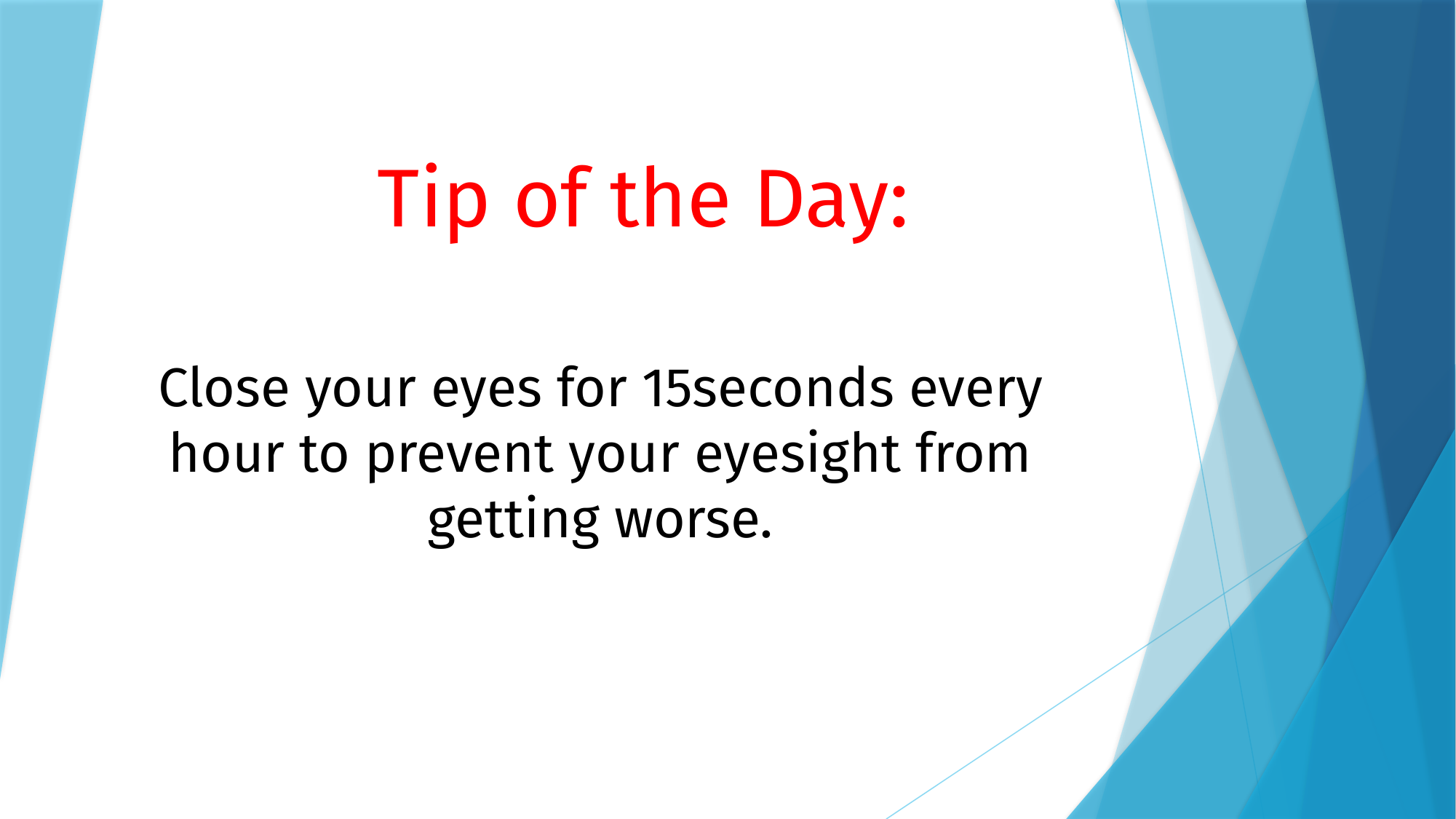

# Tip of the Day:
Close your eyes for 15seconds every hour to prevent your eyesight from getting worse.